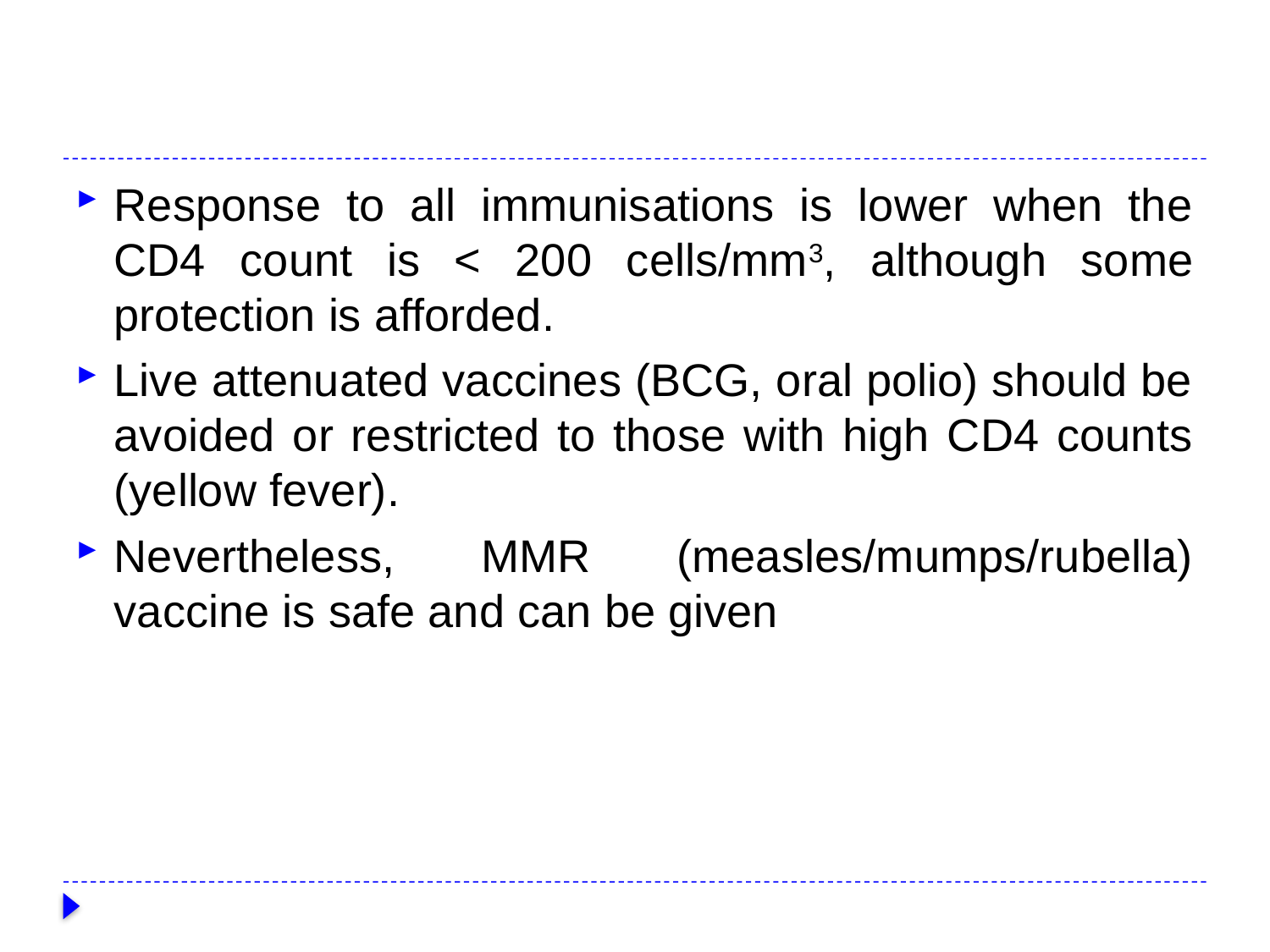

#
Response to all immunisations is lower when the CD4 count is < 200 cells/mm3, although some protection is afforded.
Live attenuated vaccines (BCG, oral polio) should be avoided or restricted to those with high CD4 counts (yellow fever).
Nevertheless, MMR (measles/mumps/rubella) vaccine is safe and can be given